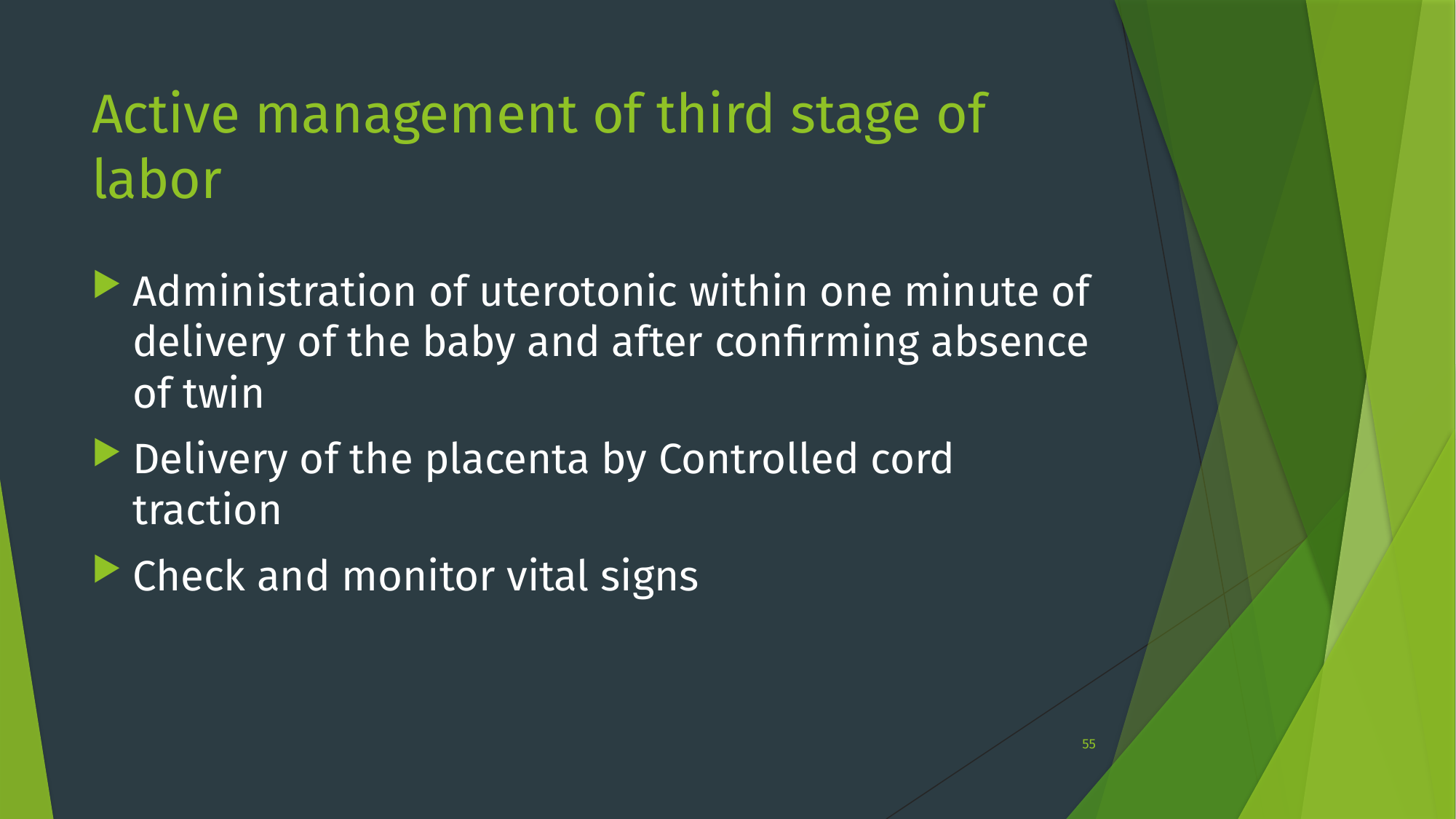

# Active management of third stage of labor
Administration of uterotonic within one minute of delivery of the baby and after confirming absence of twin
Delivery of the placenta by Controlled cord traction
Check and monitor vital signs

55